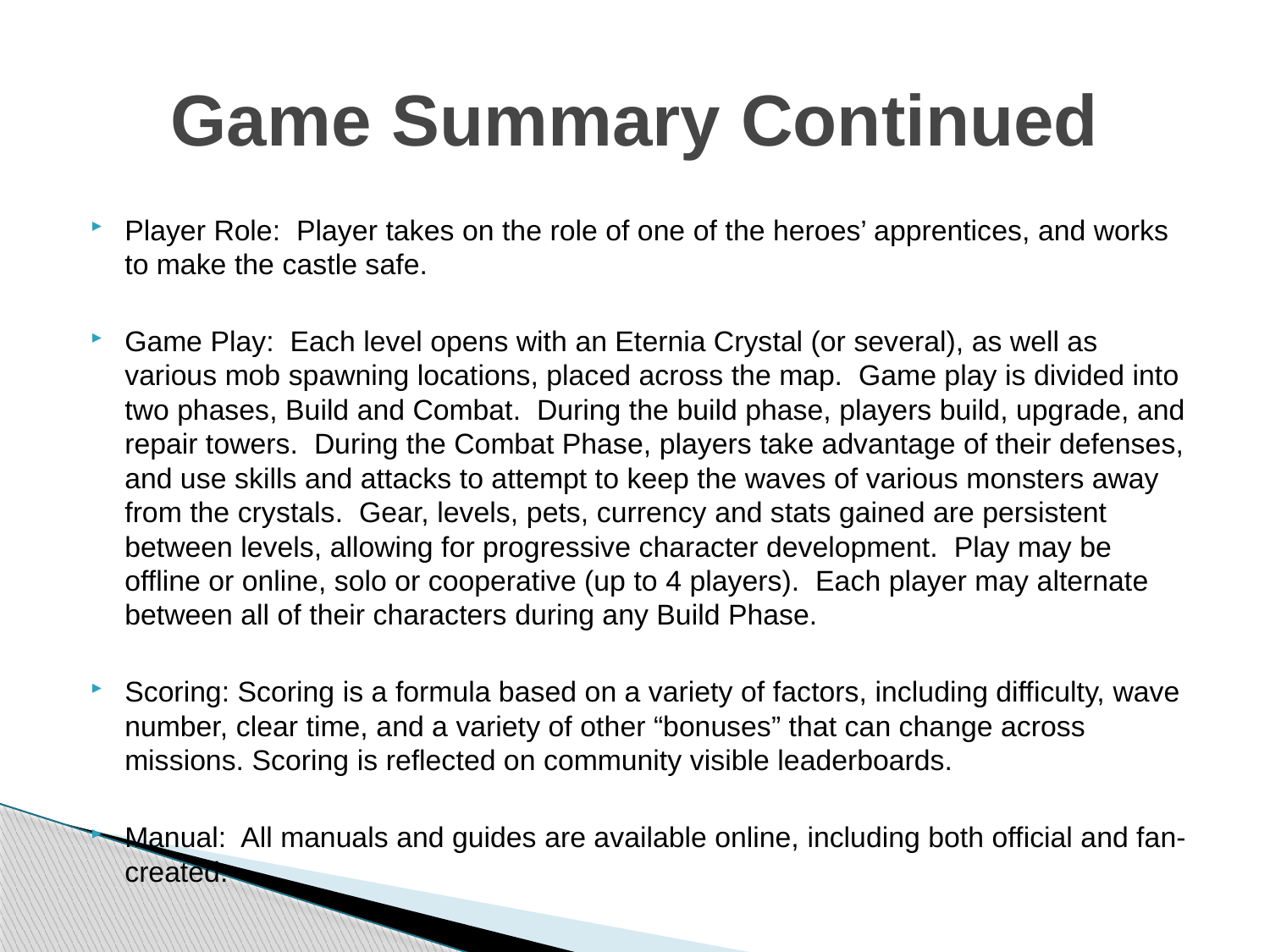

# Game Summary Continued
Player Role:  Player takes on the role of one of the heroes’ apprentices, and works to make the castle safe.

Game Play:  Each level opens with an Eternia Crystal (or several), as well as various mob spawning locations, placed across the map.  Game play is divided into two phases, Build and Combat.  During the build phase, players build, upgrade, and repair towers.  During the Combat Phase, players take advantage of their defenses, and use skills and attacks to attempt to keep the waves of various monsters away from the crystals.  Gear, levels, pets, currency and stats gained are persistent between levels, allowing for progressive character development.  Play may be offline or online, solo or cooperative (up to 4 players).  Each player may alternate between all of their characters during any Build Phase.

Scoring: Scoring is a formula based on a variety of factors, including difficulty, wave number, clear time, and a variety of other “bonuses” that can change across missions. Scoring is reflected on community visible leaderboards.

Manual:  All manuals and guides are available online, including both official and fan-created.